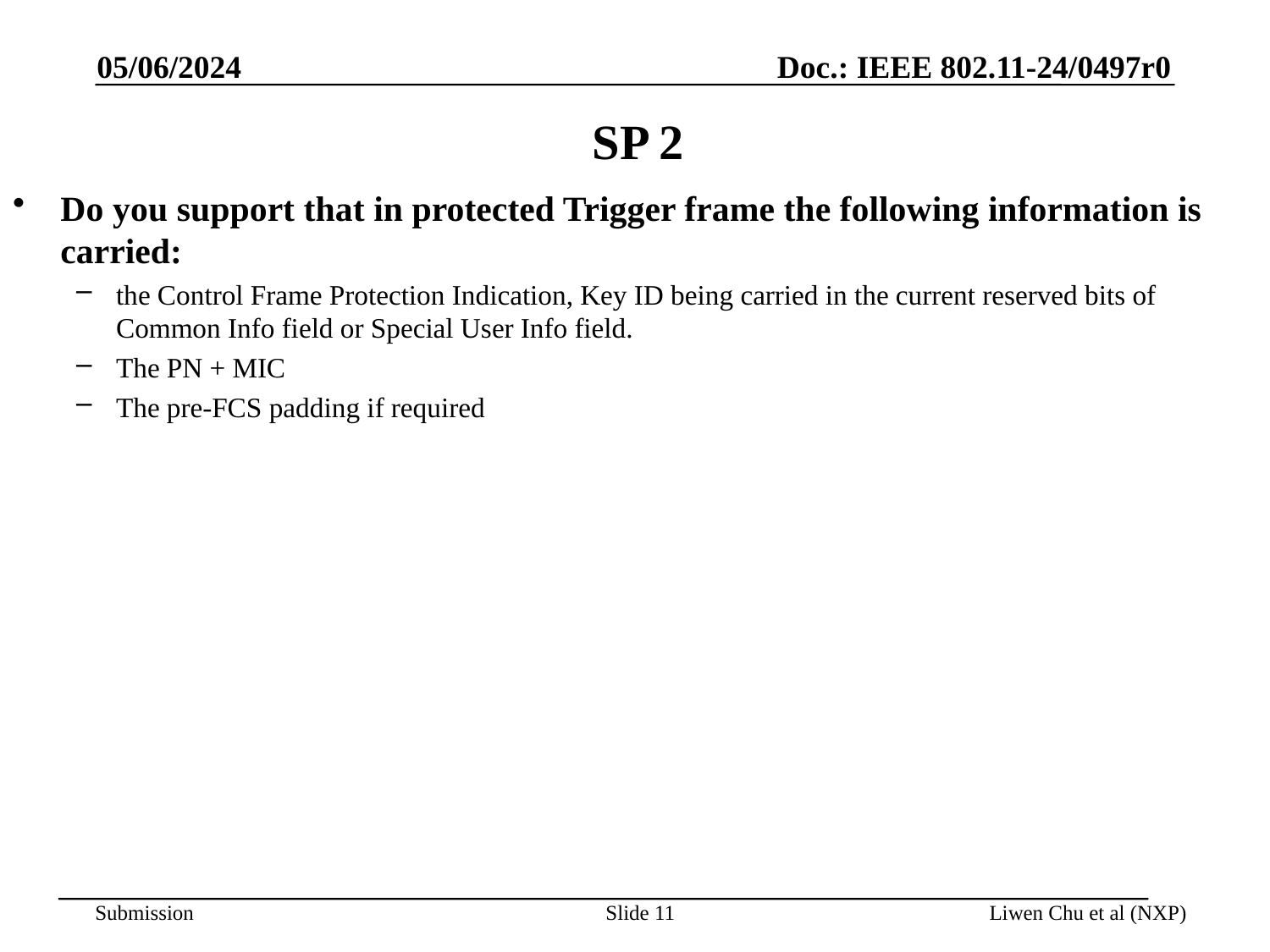

05/06/2024
# SP 2
Do you support that in protected Trigger frame the following information is carried:
the Control Frame Protection Indication, Key ID being carried in the current reserved bits of Common Info field or Special User Info field.
The PN + MIC
The pre-FCS padding if required

Slide 11
Liwen Chu et al (NXP)